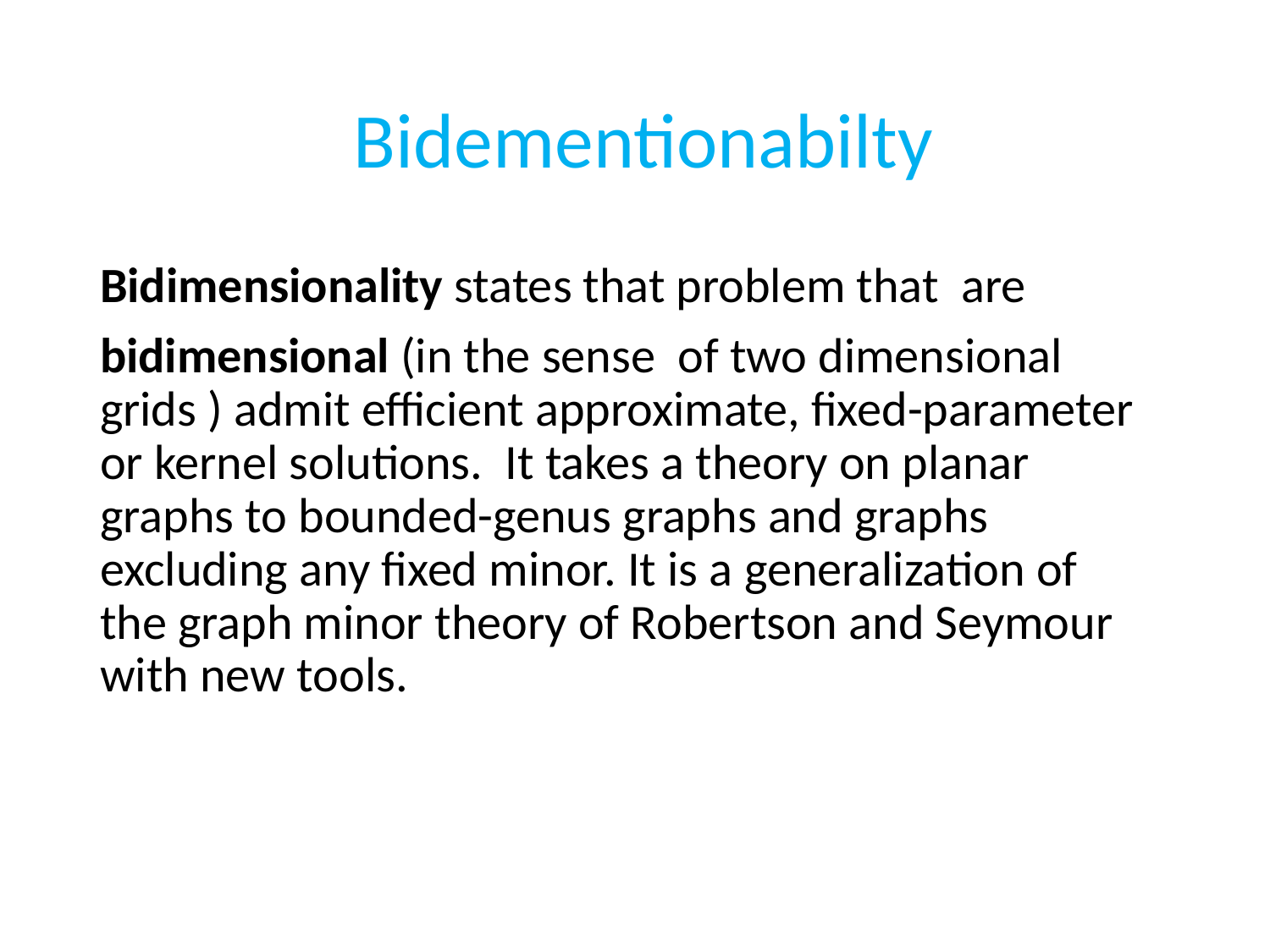

# Bidementionabilty
Bidimensionality states that problem that  are
bidimensional (in the sense  of two dimensional grids ) admit efficient approximate, fixed-parameter or kernel solutions.  It takes a theory on planar graphs to bounded-genus graphs and graphs excluding any fixed minor. It is a generalization of the graph minor theory of Robertson and Seymour with new tools.